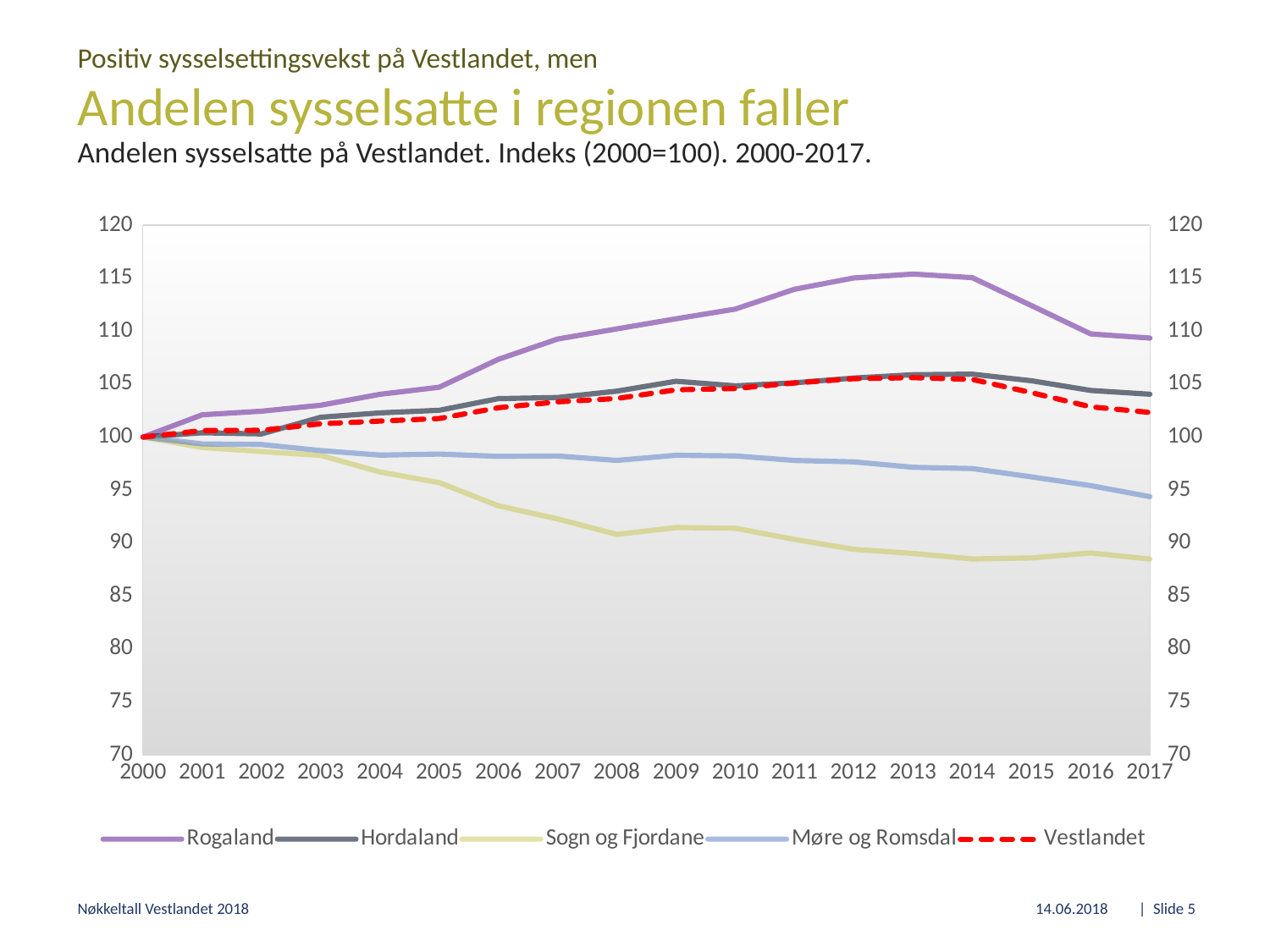

Positiv sysselsettingsvekst på Vestlandet, men
# Andelen sysselsatte i regionen faller Andelen sysselsatte på Vestlandet. Indeks (2000=100). 2000-2017.

### Chart

| Category | Rogaland | Hordaland | Sogn og Fjordane | Møre og Romsdal | Vestlandet |
|---|---|---|---|---|---|
| 2000 | 100.0 | 100.0 | 100.0 | 100.0 | 100.0 |
| 2001 | 102.10680752901722 | 100.40931466998106 | 99.0144184556232 | 99.35656211702252 | 100.61648661266018 |
| 2002 | 102.44494158050945 | 100.30068858893509 | 98.63791485115271 | 99.29682775591256 | 100.63875923592936 |
| 2003 | 103.00437968159142 | 101.87239495164029 | 98.27751953526021 | 98.73022259134058 | 101.2580294445881 |
| 2004 | 104.03744265706527 | 102.28307473220566 | 96.70693682698894 | 98.29819910067071 | 101.51246432144761 |
| 2005 | 104.70194549073277 | 102.53008582810135 | 95.7071674232568 | 98.39985583506025 | 101.74876535544173 |
| 2006 | 107.34112667539281 | 103.62815159249787 | 93.51507437214215 | 98.17956461619355 | 102.76995835336061 |
| 2007 | 109.25451815851628 | 103.73828312911917 | 92.27624032817134 | 98.21529687226338 | 103.32736384490666 |
| 2008 | 110.21376796202844 | 104.33673372276249 | 90.8116624806835 | 97.7968441634438 | 103.64054032621684 |
| 2009 | 111.1651443668495 | 105.2692325429777 | 91.46288737958874 | 98.28427505255303 | 104.4612169710777 |
| 2010 | 112.08056272505054 | 104.83395181675364 | 91.40010283765477 | 98.22158068506145 | 104.57914588288675 |
| 2011 | 113.95175108727662 | 105.12137373146719 | 90.33886449458998 | 97.79578417987709 | 105.11074038856873 |
| 2012 | 115.0158497727483 | 105.57317067211423 | 89.40497780311959 | 97.66175961439852 | 105.51185713133393 |
| 2013 | 115.38301395116943 | 105.88599980686071 | 89.01572734210227 | 97.1484729554583 | 105.60650126285098 |
| 2014 | 115.04536065571924 | 105.94128262604004 | 88.49244724701558 | 97.02982997964115 | 105.44313508961037 |
| 2015 | 112.41066850338193 | 105.31594170208261 | 88.58644484543622 | 96.2440468014318 | 104.19561864121472 |
| 2016 | 109.73624173219582 | 104.39971353161019 | 89.0597564637229 | 95.4192076977083 | 102.85415818265106 |
| 2017 | 109.34440419861988 | 104.04380297992724 | 88.48459316536047 | 94.3810109013519 | 102.32555896900179 |
Nøkkeltall Vestlandet 2018
14.06.2018
|  Slide 5